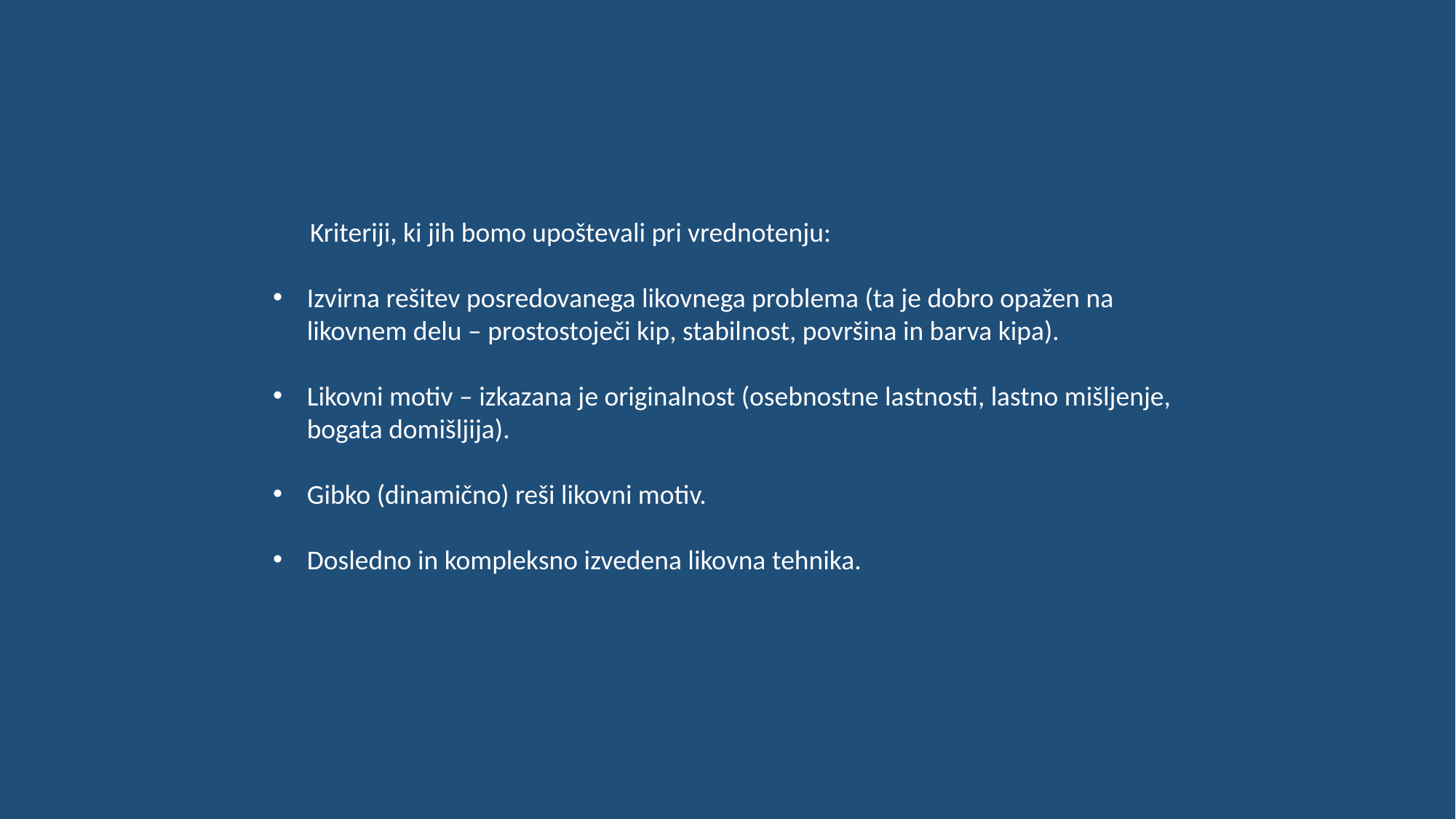

Kriteriji, ki jih bomo upoštevali pri vrednotenju:

Izvirna rešitev posredovanega likovnega problema (ta je dobro opažen na likovnem delu – prostostoječi kip, stabilnost, površina in barva kipa).

Likovni motiv – izkazana je originalnost (osebnostne lastnosti, lastno mišljenje, bogata domišljija).

Gibko (dinamično) reši likovni motiv.

Dosledno in kompleksno izvedena likovna tehnika.